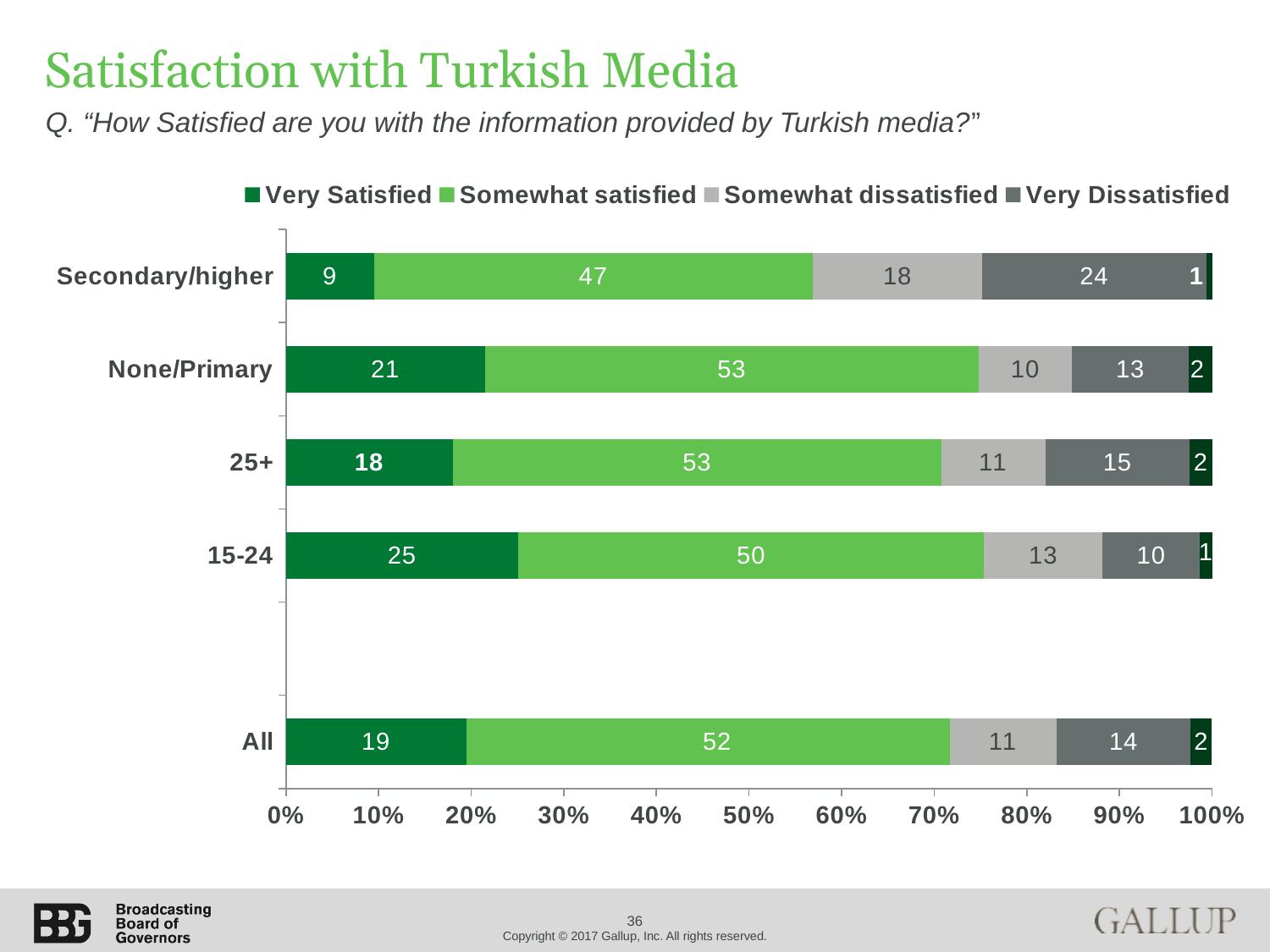

# Satisfaction with Turkish Media
Q. “How Satisfied are you with the information provided by Turkish media?”

### Chart

| Category | Very Satisfied | Somewhat satisfied | Somewhat dissatisfied | Very Dissatisfied | DK/NR |
|---|---|---|---|---|---|
| All | 19.5 | 52.3 | 11.5 | 14.5 | 2.3 |
|  | None | None | None | None | None |
| 15-24 | 25.1 | 50.3 | 12.8 | 10.5 | 1.3 |
| 25+ | 18.0 | 52.8 | 11.2 | 15.6 | 2.4 |
| None/Primary | 21.5 | 53.3 | 10.1 | 12.6 | 2.5 |
| Secondary/higher | 9.5 | 47.4 | 18.3 | 24.2 | 0.6 |
36
Copyright © 2017 Gallup, Inc. All rights reserved.